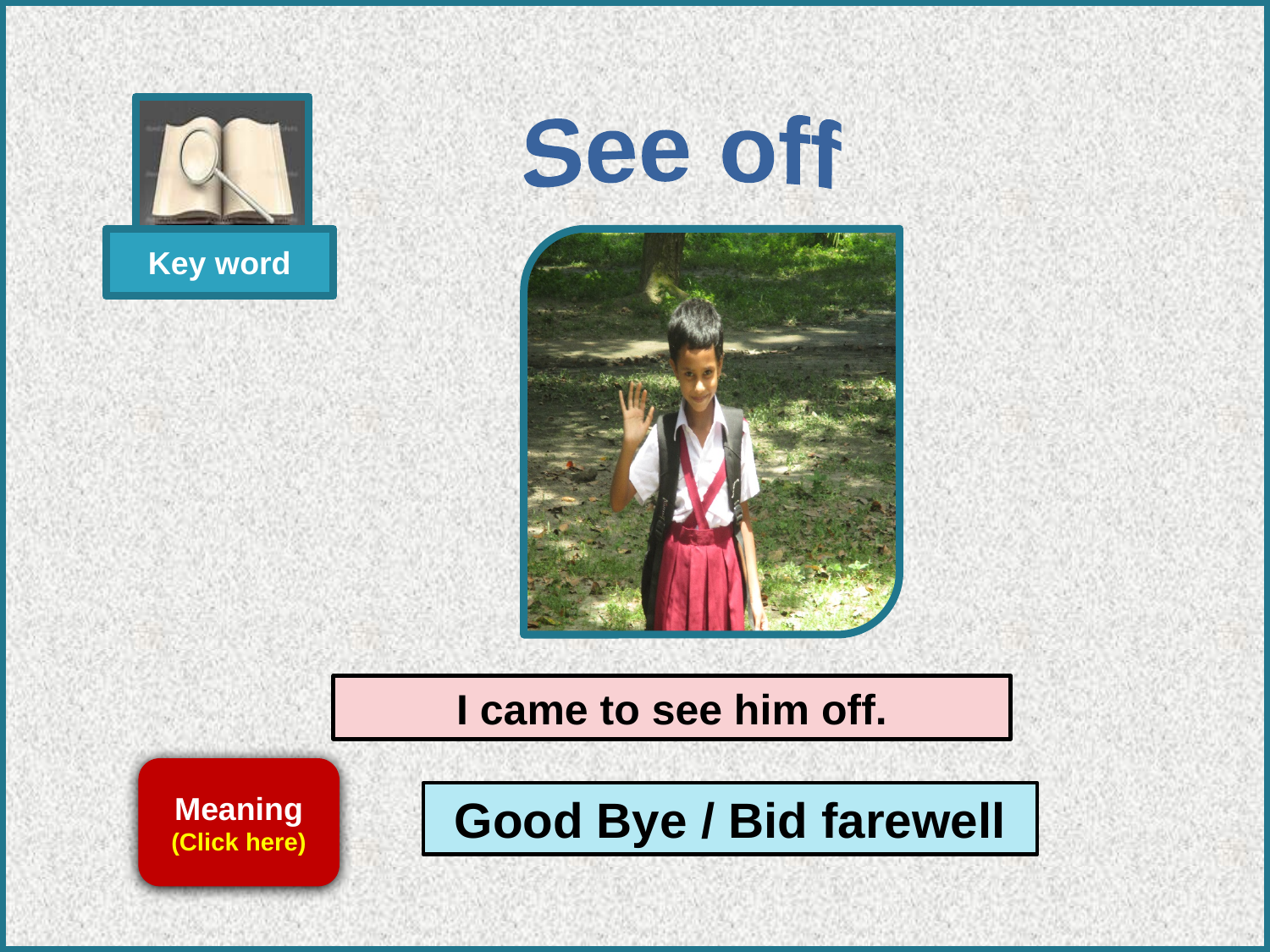

Key word
See off

I came to see him off.
Meaning
(Click here)
Good Bye / Bid farewell